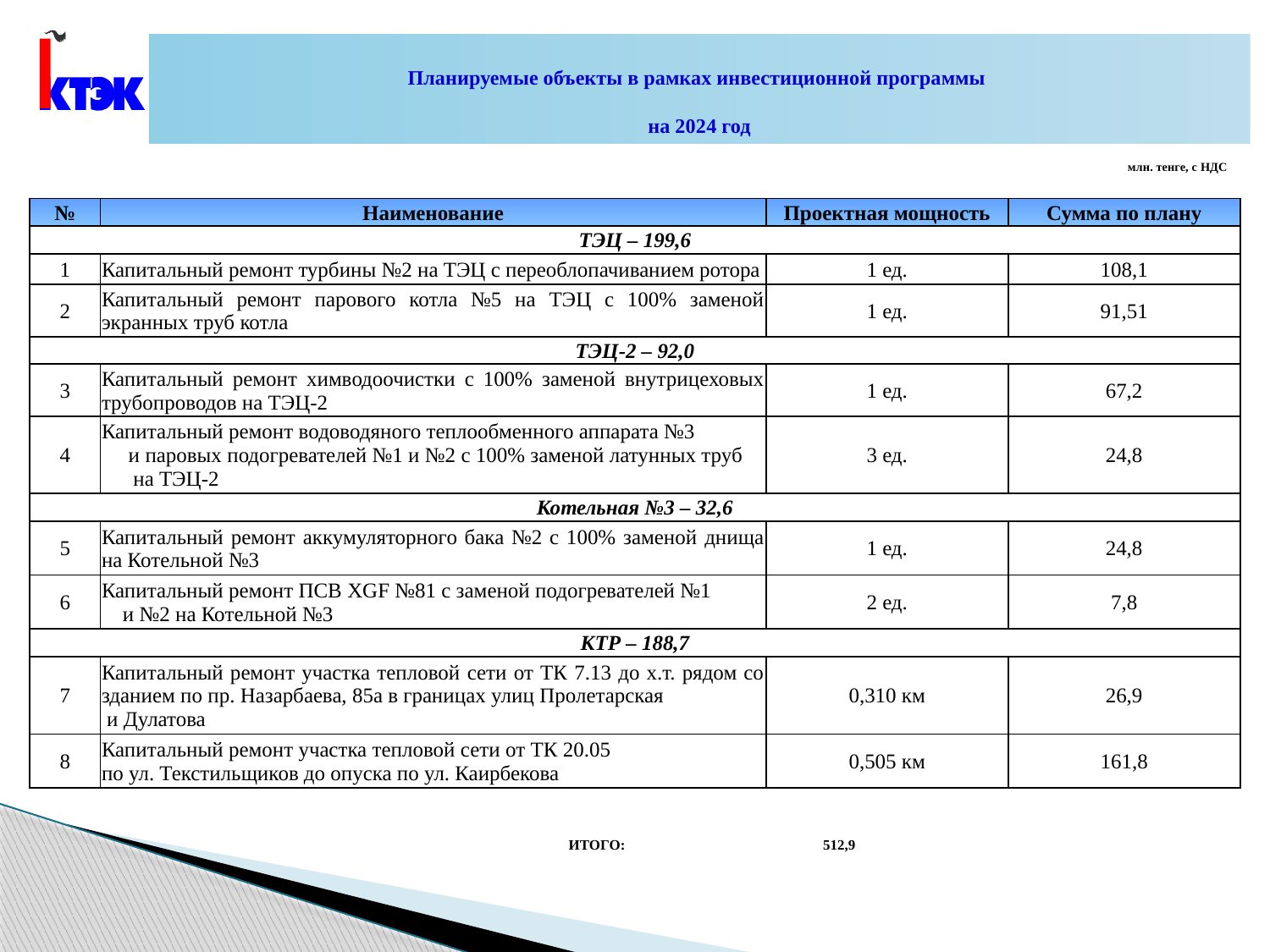

Планируемые объекты в рамках инвестиционной программы
на 2024 год
млн. тенге, с НДС
| № | Наименование | Проектная мощность | Сумма по плану |
| --- | --- | --- | --- |
| ТЭЦ – 199,6 |  |  |  |
| 1 | Капитальный ремонт турбины №2 на ТЭЦ с переоблопачиванием ротора | 1 ед. | 108,1 |
| 2 | Капитальный ремонт парового котла №5 на ТЭЦ с 100% заменой экранных труб котла | 1 ед. | 91,51 |
| ТЭЦ-2 – 92,0 |  |  |  |
| 3 | Капитальный ремонт химводоочистки с 100% заменой внутрицеховых трубопроводов на ТЭЦ-2 | 1 ед. | 67,2 |
| 4 | Капитальный ремонт водоводяного теплообменного аппарата №3 и паровых подогревателей №1 и №2 с 100% заменой латунных труб на ТЭЦ-2 | 3 ед. | 24,8 |
| Котельная №3 – 32,6 |  |  |  |
| 5 | Капитальный ремонт аккумуляторного бака №2 с 100% заменой днища на Котельной №3 | 1 ед. | 24,8 |
| 6 | Капитальный ремонт ПСВ XGF №81 с заменой подогревателей №1 и №2 на Котельной №3 | 2 ед. | 7,8 |
| КТР – 188,7 |  |  |  |
| 7 | Капитальный ремонт участка тепловой сети от ТК 7.13 до х.т. рядом со зданием по пр. Назарбаева, 85а в границах улиц Пролетарская и Дулатова | 0,310 км | 26,9 |
| 8 | Капитальный ремонт участка тепловой сети от ТК 20.05 по ул. Текстильщиков до опуска по ул. Каирбекова | 0,505 км | 161,8 |
                                    ИТОГО:                                                       512,9